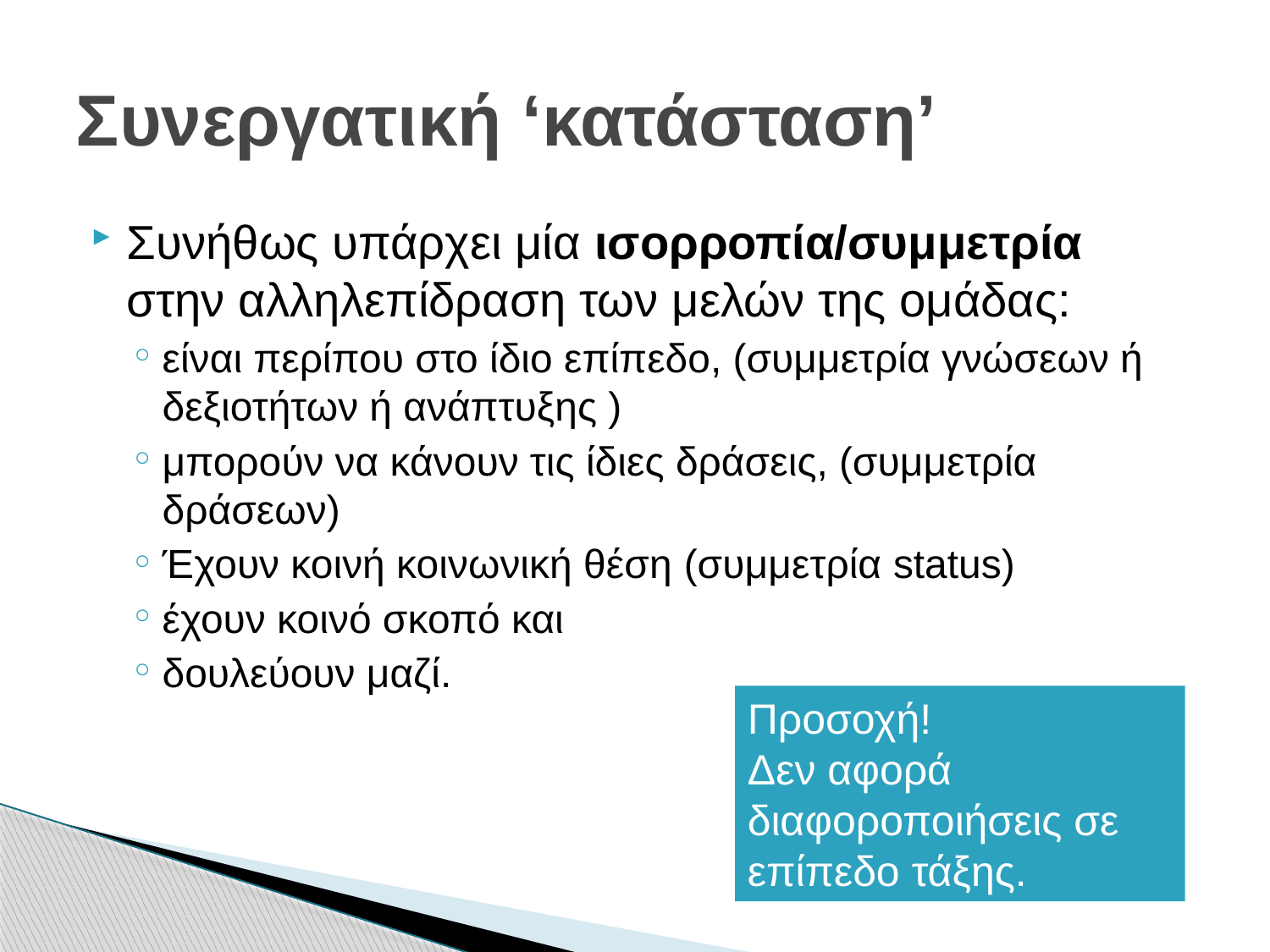

# Συνεργατική ‘κατάσταση’
Συνήθως υπάρχει μία ισορροπία/συμμετρία στην αλληλεπίδραση των μελών της ομάδας:
είναι περίπου στο ίδιο επίπεδο, (συμμετρία γνώσεων ή δεξιοτήτων ή ανάπτυξης )
μπορούν να κάνουν τις ίδιες δράσεις, (συμμετρία δράσεων)
Έχουν κοινή κοινωνική θέση (συμμετρία status)
έχουν κοινό σκοπό και
δουλεύουν μαζί.
Προσοχή!
Δεν αφορά διαφοροποιήσεις σε επίπεδο τάξης.